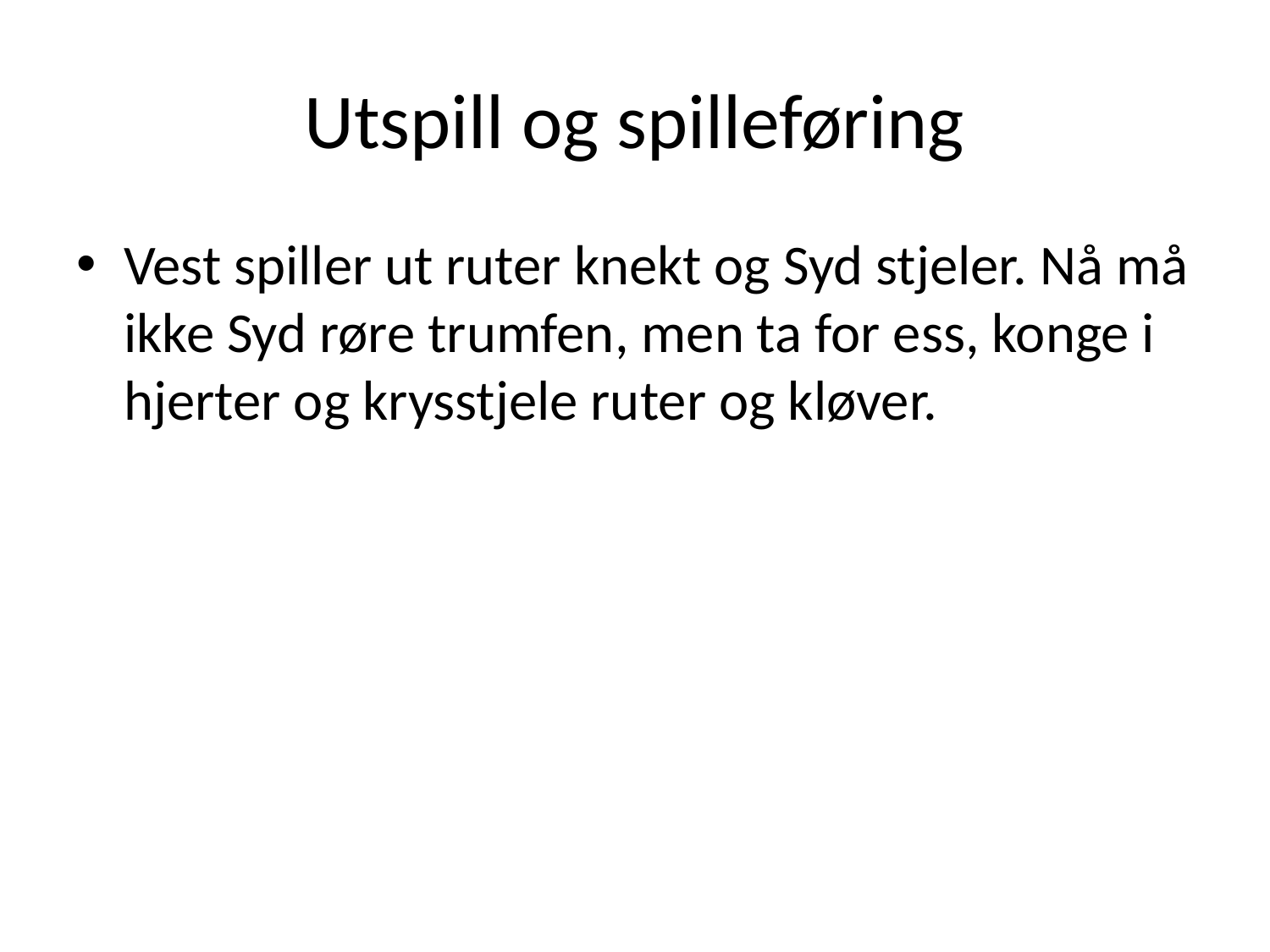

# Utspill og spilleføring
Vest spiller ut ruter knekt og Syd stjeler. Nå må ikke Syd røre trumfen, men ta for ess, konge i hjerter og krysstjele ruter og kløver.